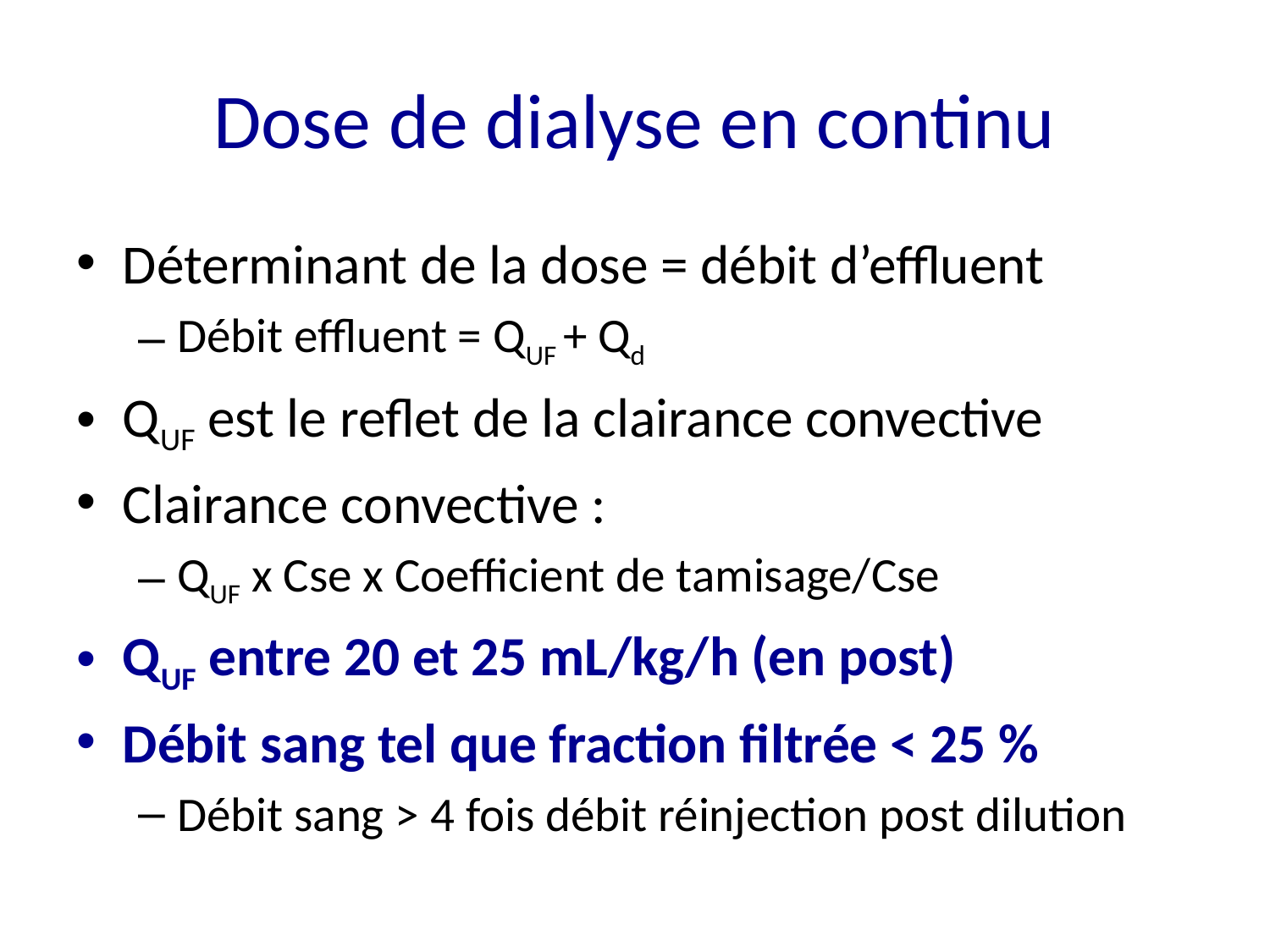

# Dose de dialyse en continu
Déterminant de la dose = débit d’effluent
Débit effluent = QUF + Qd
QUF est le reflet de la clairance convective
Clairance convective :
QUF x Cse x Coefficient de tamisage/Cse
QUF entre 20 et 25 mL/kg/h (en post)
Débit sang tel que fraction filtrée < 25 %
Débit sang > 4 fois débit réinjection post dilution